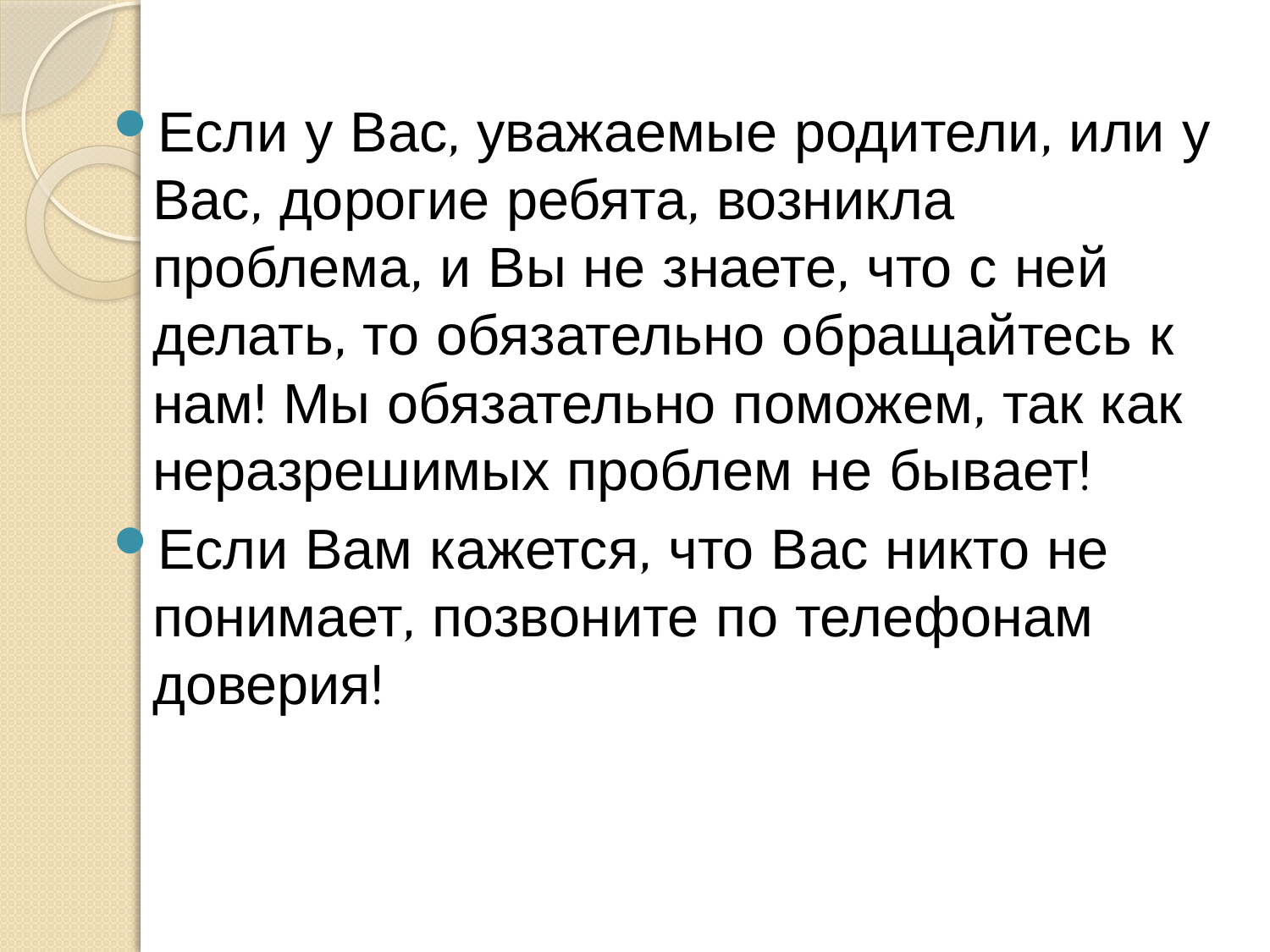

#
Если у Вас, уважаемые родители, или у Вас, дорогие ребята, возникла проблема, и Вы не знаете, что с ней делать, то обязательно обращайтесь к нам! Мы обязательно поможем, так как неразрешимых проблем не бывает!
Если Вам кажется, что Вас никто не понимает, позвоните по телефонам доверия!